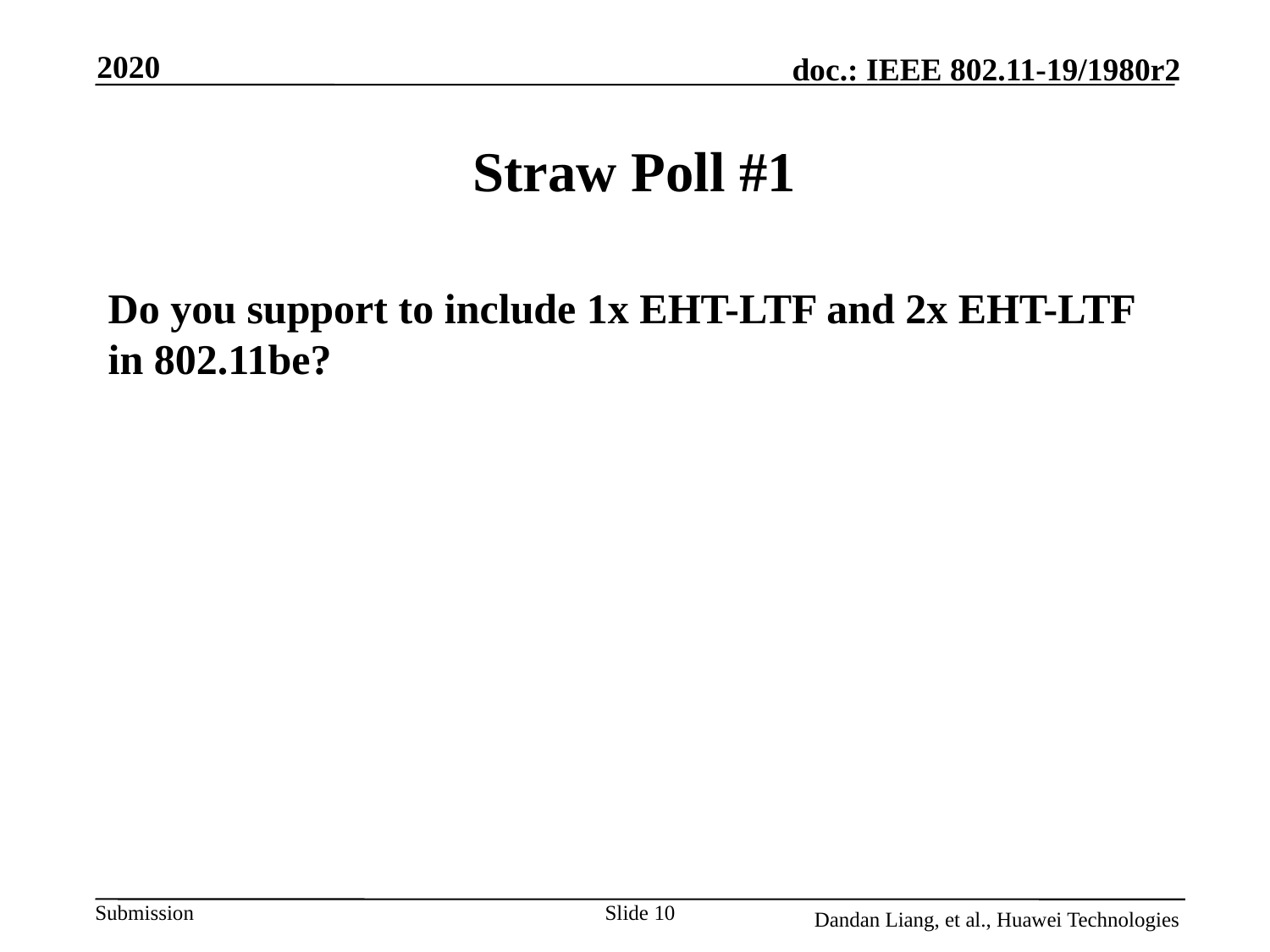

2020
# Straw Poll #1
Do you support to include 1x EHT-LTF and 2x EHT-LTF in 802.11be?

Slide 10